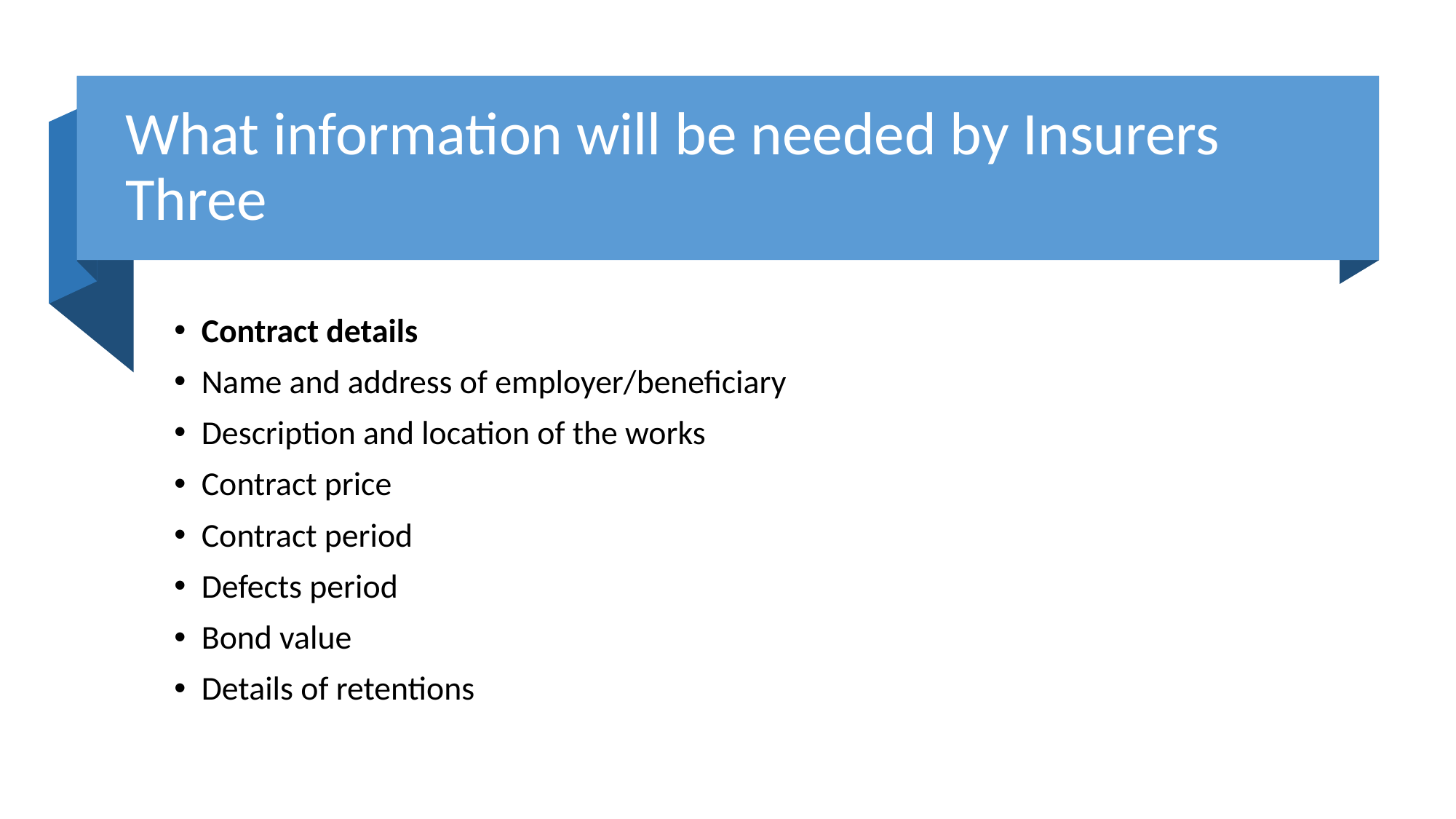

# What information will be needed by Insurers Three

Contract details
Name and address of employer/beneficiary
Description and location of the works
Contract price
Contract period
Defects period
Bond value
Details of retentions